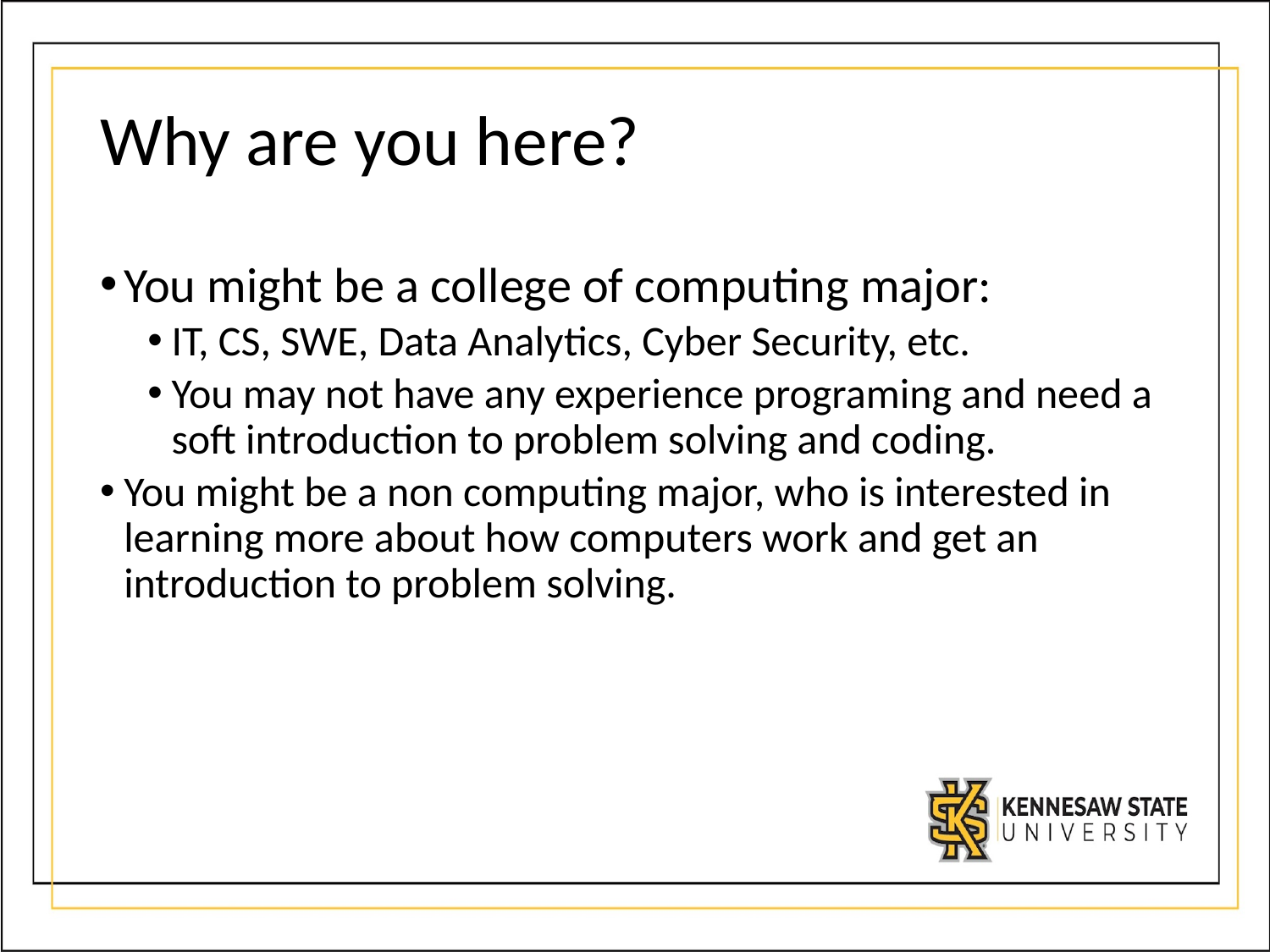

# Why are you here?
You might be a college of computing major:
IT, CS, SWE, Data Analytics, Cyber Security, etc.
You may not have any experience programing and need a soft introduction to problem solving and coding.
You might be a non computing major, who is interested in learning more about how computers work and get an introduction to problem solving.